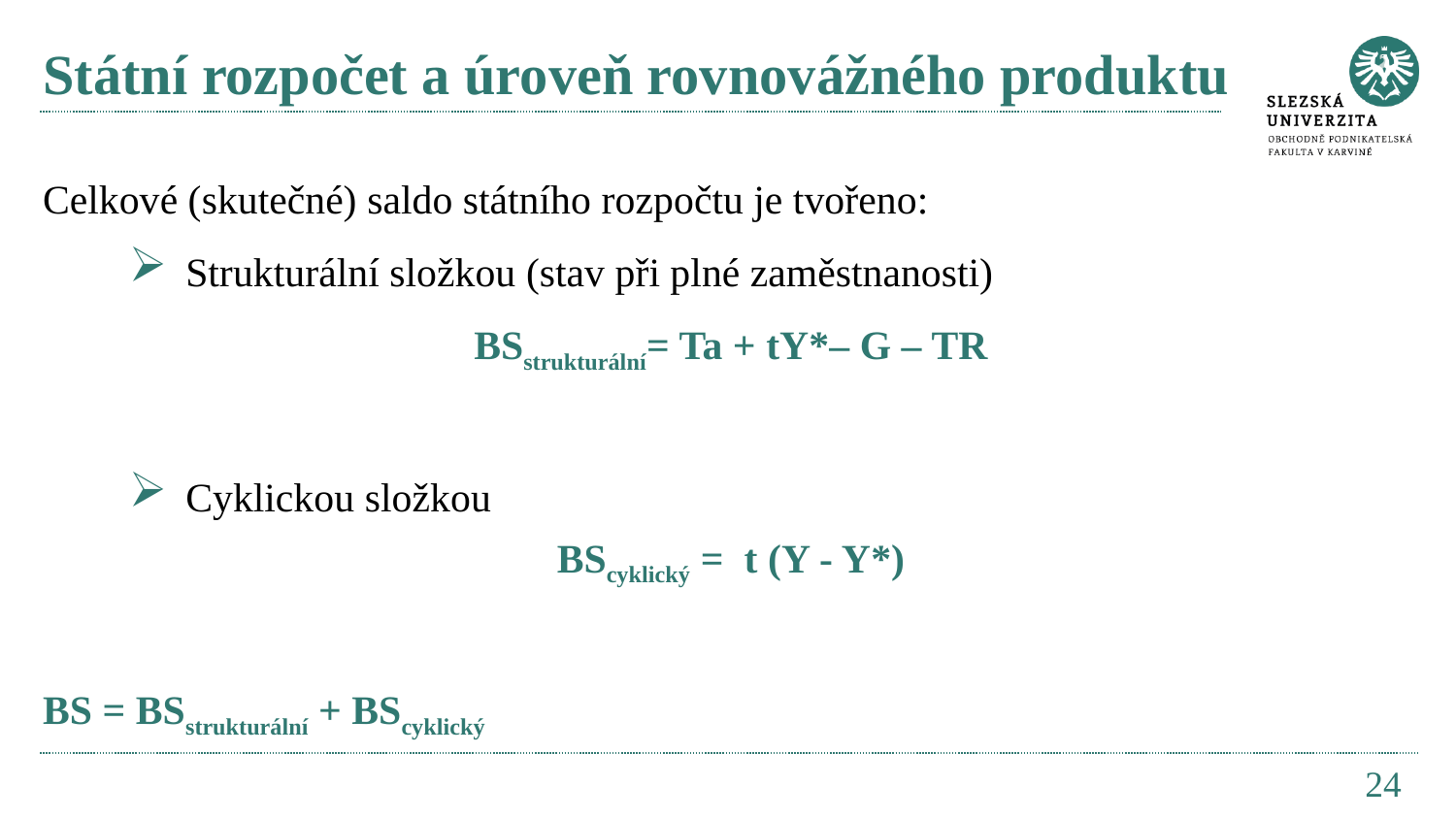

# Státní rozpočet a úroveň rovnovážného produktu
Celkové (skutečné) saldo státního rozpočtu je tvořeno:
Strukturální složkou (stav při plné zaměstnanosti)
BSstrukturální= Ta + tY*– G – TR

Cyklickou složkou
BScyklický =  t (Y - Y*)

BS = BSstrukturální + BScyklický

24